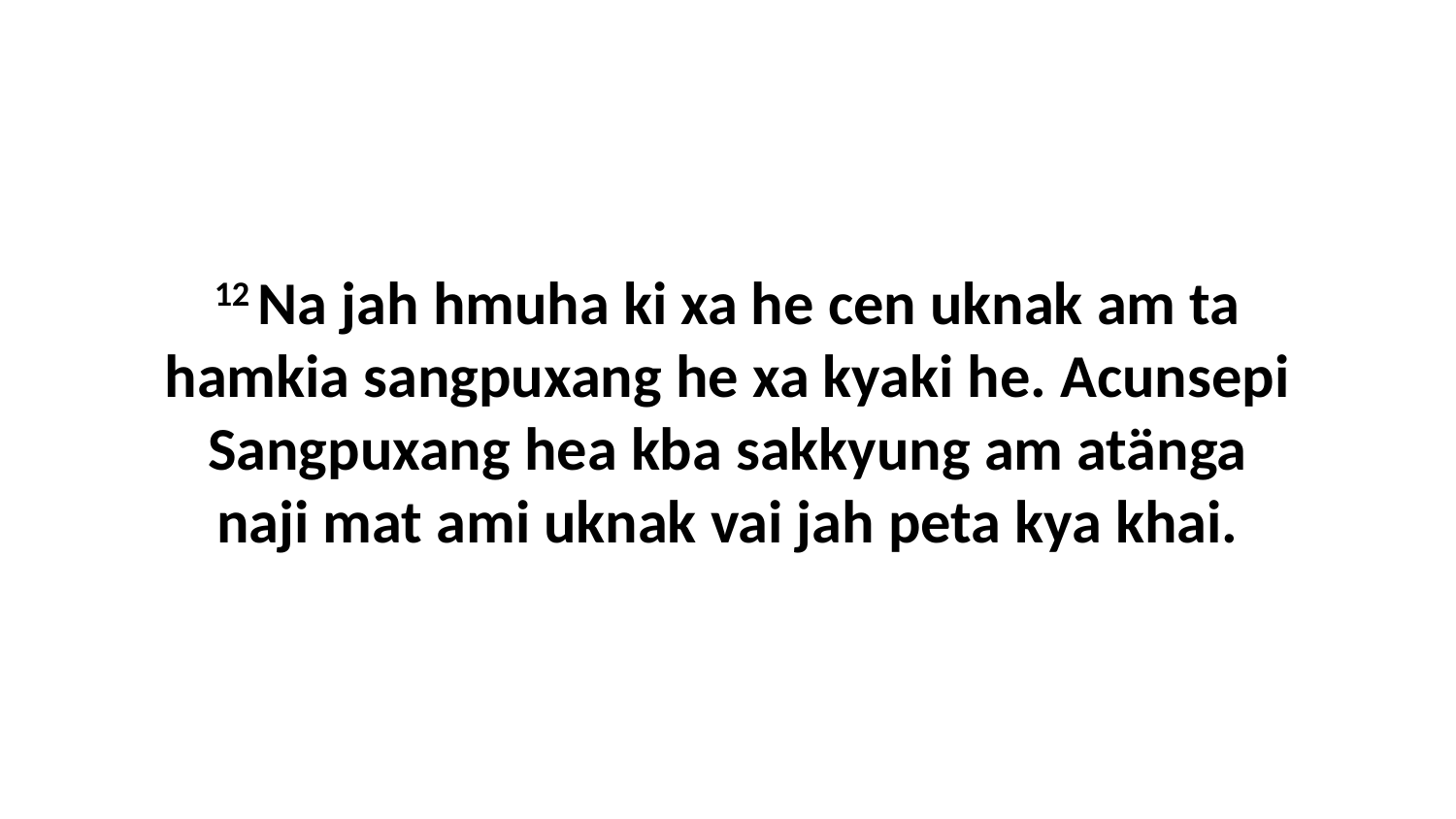

12 Na jah hmuha ki xa he cen uknak am ta hamkia sangpuxang he xa kyaki he. Acunsepi Sangpuxang hea kba sakkyung am atänga naji mat ami uknak vai jah peta kya khai.